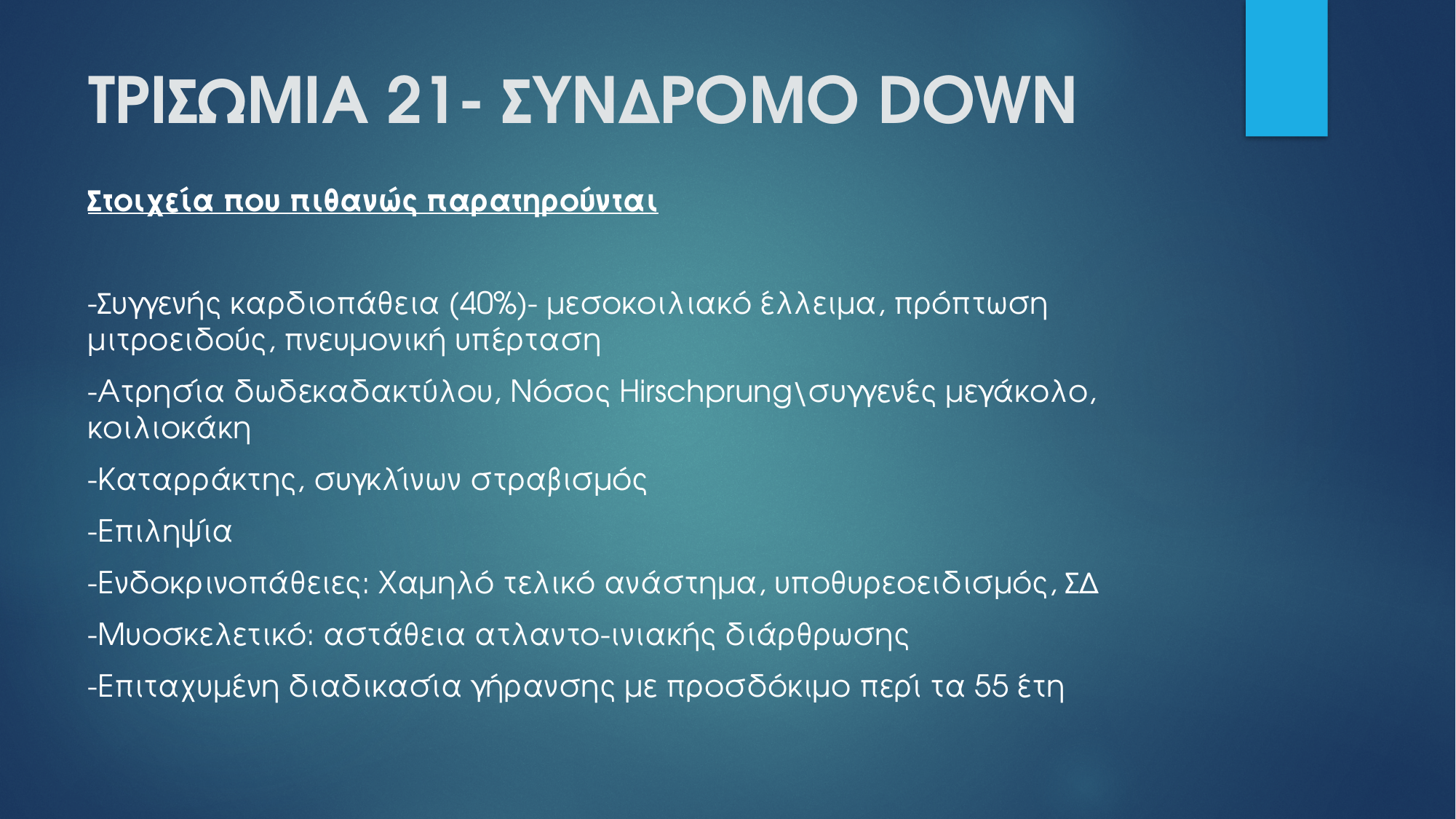

# ΤΡΙΣΩΜΙΑ 21- ΣΥΝΔΡΟΜΟ DOWN
Στοιχεία που πιθανώς παρατηρούνται

-Συγγενής καρδιοπάθεια (40%)- μεσοκοιλιακό έλλειμα, πρόπτωση μιτροειδούς, πνευμονική υπέρταση
-Ατρησία δωδεκαδακτύλου, Νόσος Hirschprung\συγγενές μεγάκολο, κοιλιοκάκη
-Καταρράκτης, συγκλίνων στραβισμός
-Επιληψία
-Ενδοκρινοπάθειες: Χαμηλό τελικό ανάστημα, υποθυρεοειδισμός, ΣΔ
-Μυοσκελετικό: αστάθεια ατλαντο-ινιακής διάρθρωσης
-Επιταχυμένη διαδικασία γήρανσης με προσδόκιμο περί τα 55 έτη